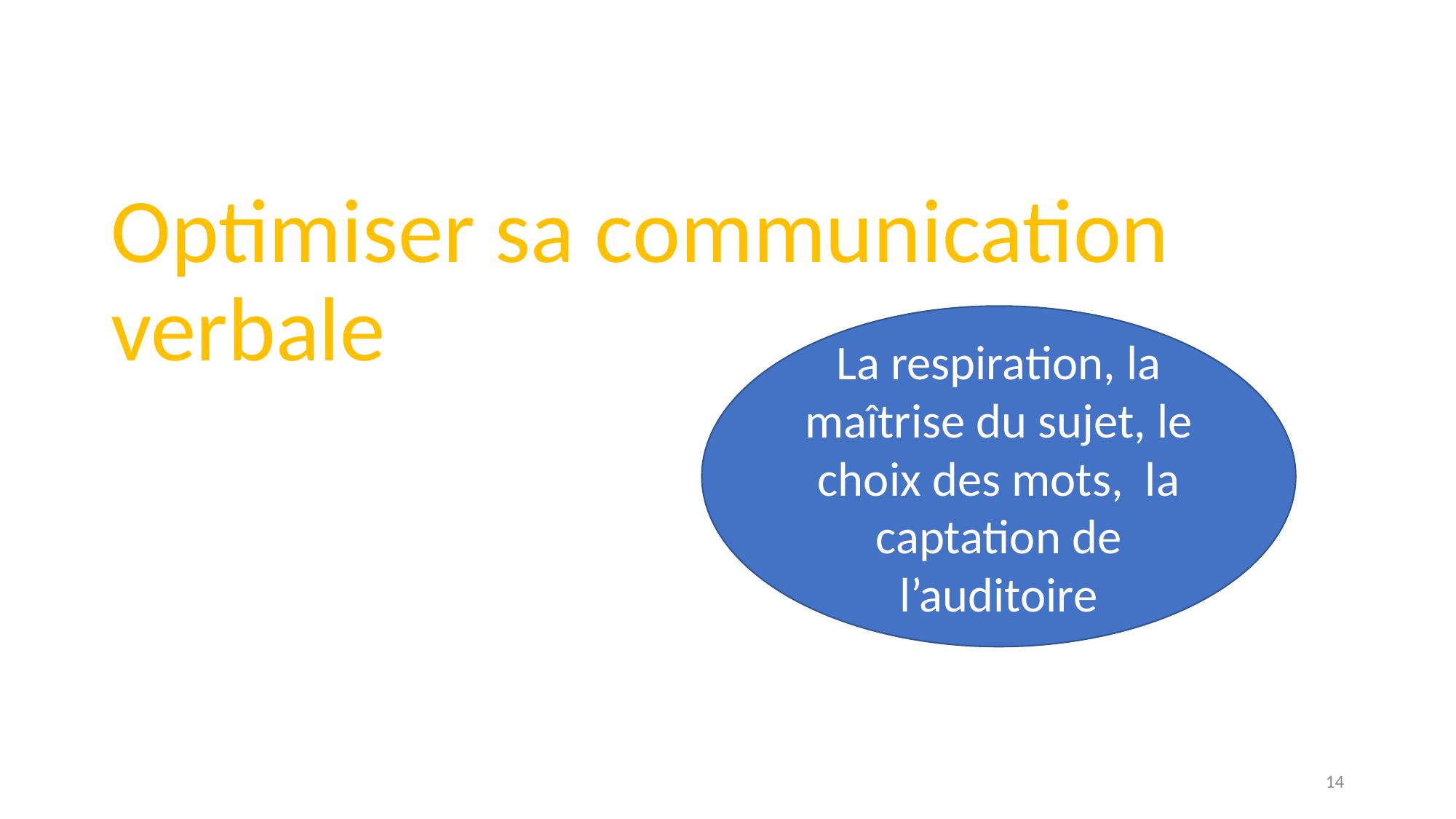

# Optimiser sa communication verbale
La respiration, la maîtrise du sujet, le choix des mots,  la captation de l’auditoire
14